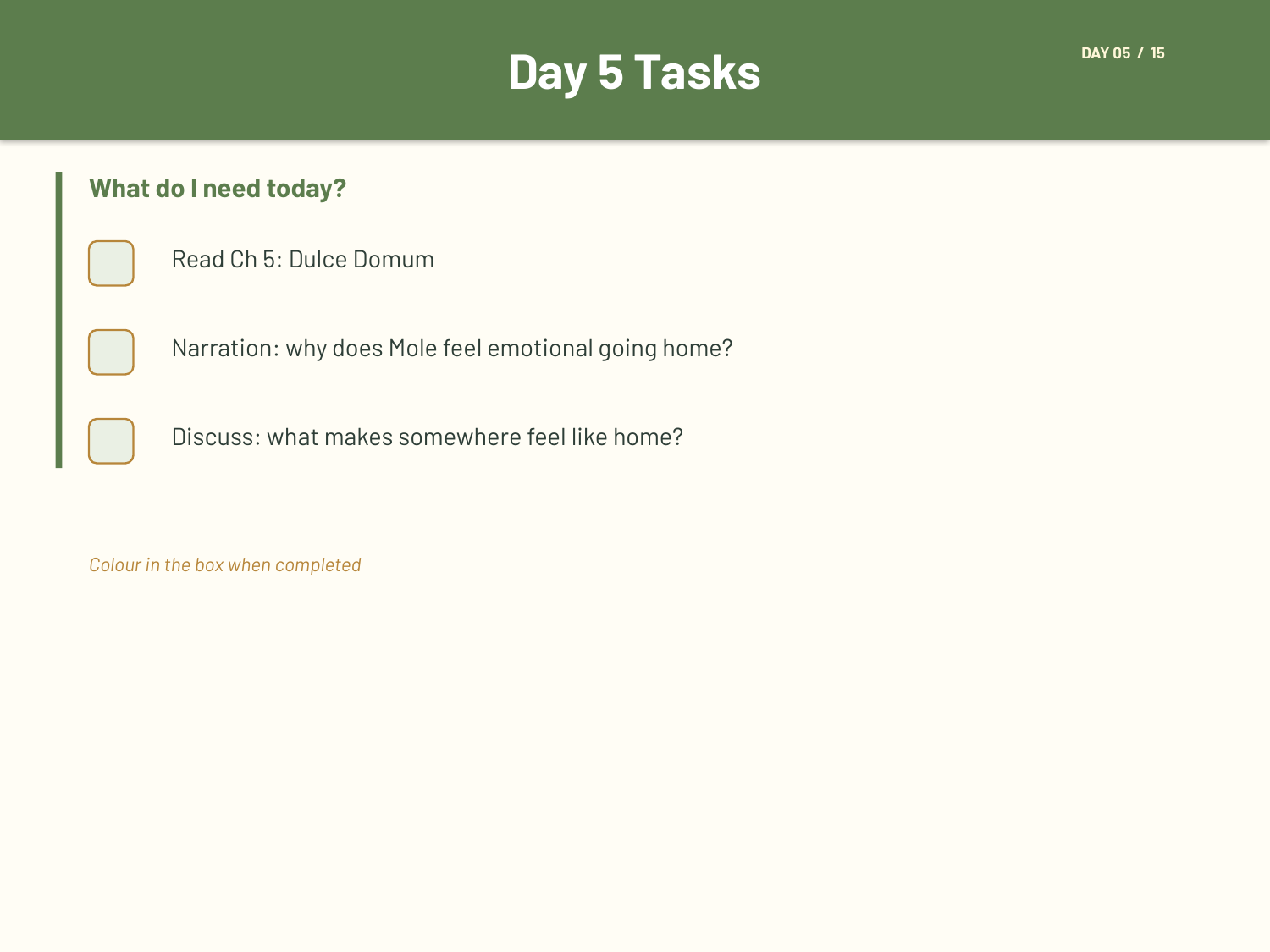

Day 5 Tasks
DAY 05  /  15
What do I need today?

Read Ch 5: Dulce Domum

Narration: why does Mole feel emotional going home?

Discuss: what makes somewhere feel like home?

Colour in the box when completed